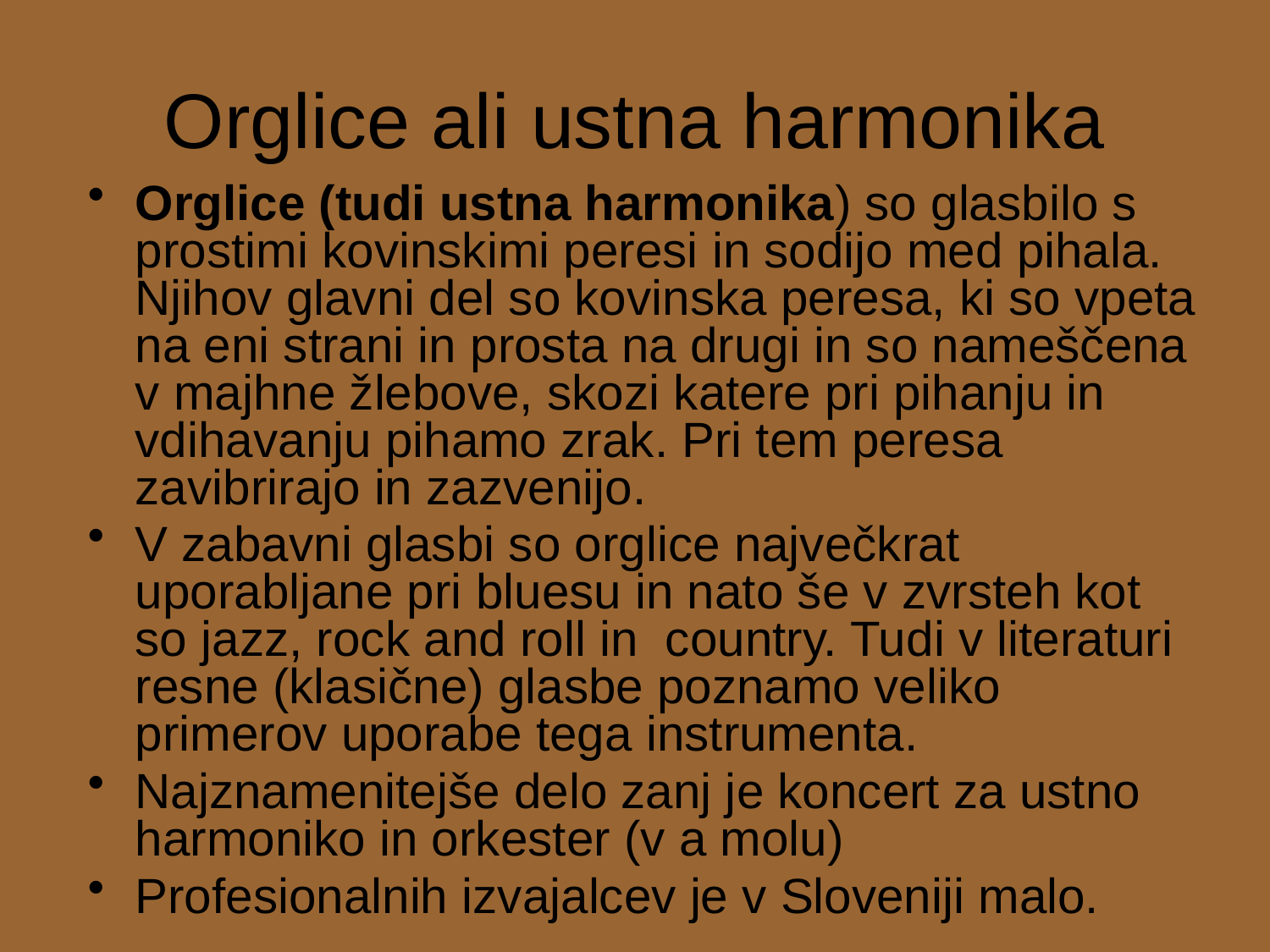

# Orglice ali ustna harmonika
Orglice (tudi ustna harmonika) so glasbilo s prostimi kovinskimi peresi in sodijo med pihala. Njihov glavni del so kovinska peresa, ki so vpeta na eni strani in prosta na drugi in so nameščena v majhne žlebove, skozi katere pri pihanju in vdihavanju pihamo zrak. Pri tem peresa zavibrirajo in zazvenijo.
V zabavni glasbi so orglice največkrat uporabljane pri bluesu in nato še v zvrsteh kot so jazz, rock and roll in  country. Tudi v literaturi resne (klasične) glasbe poznamo veliko primerov uporabe tega instrumenta.
Najznamenitejše delo zanj je koncert za ustno harmoniko in orkester (v a molu)
Profesionalnih izvajalcev je v Sloveniji malo.